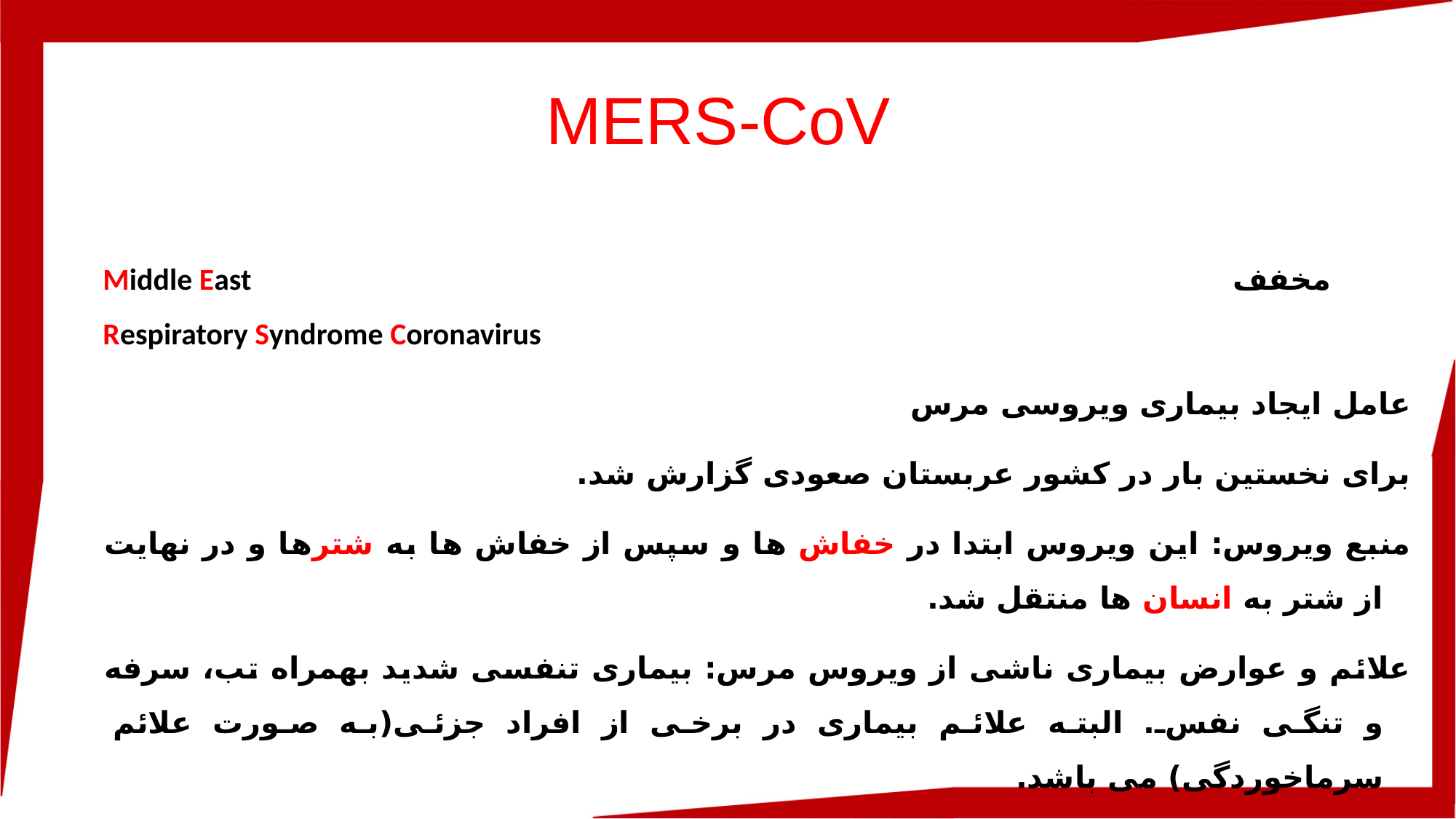

# MERS-CoV
مخفف                                                                                             Middle East Respiratory Syndrome Coronavirus
عامل ایجاد بیماری ویروسی مرس
برای نخستین بار در کشور عربستان صعودی گزارش شد.
منبع ویروس: این ویروس ابتدا در خفاش ها و سپس از خفاش ها به شترها و در نهایت از شتر به انسان ها منتقل شد.
علائم و عوارض بیماری ناشی از ویروس مرس: بیماری تنفسی شدید بهمراه تب، سرفه و تنگی نفس. البته علائم بیماری در برخی از افراد جزئی(به صورت علائم سرماخوردگی) می باشد.
از هر 10 نفر مبتلا 4 نفر از دست می روند.
از زمان آلوده شدن فرد تا بروز علائم بیماری تقریبا یک هفته طول می کشد.